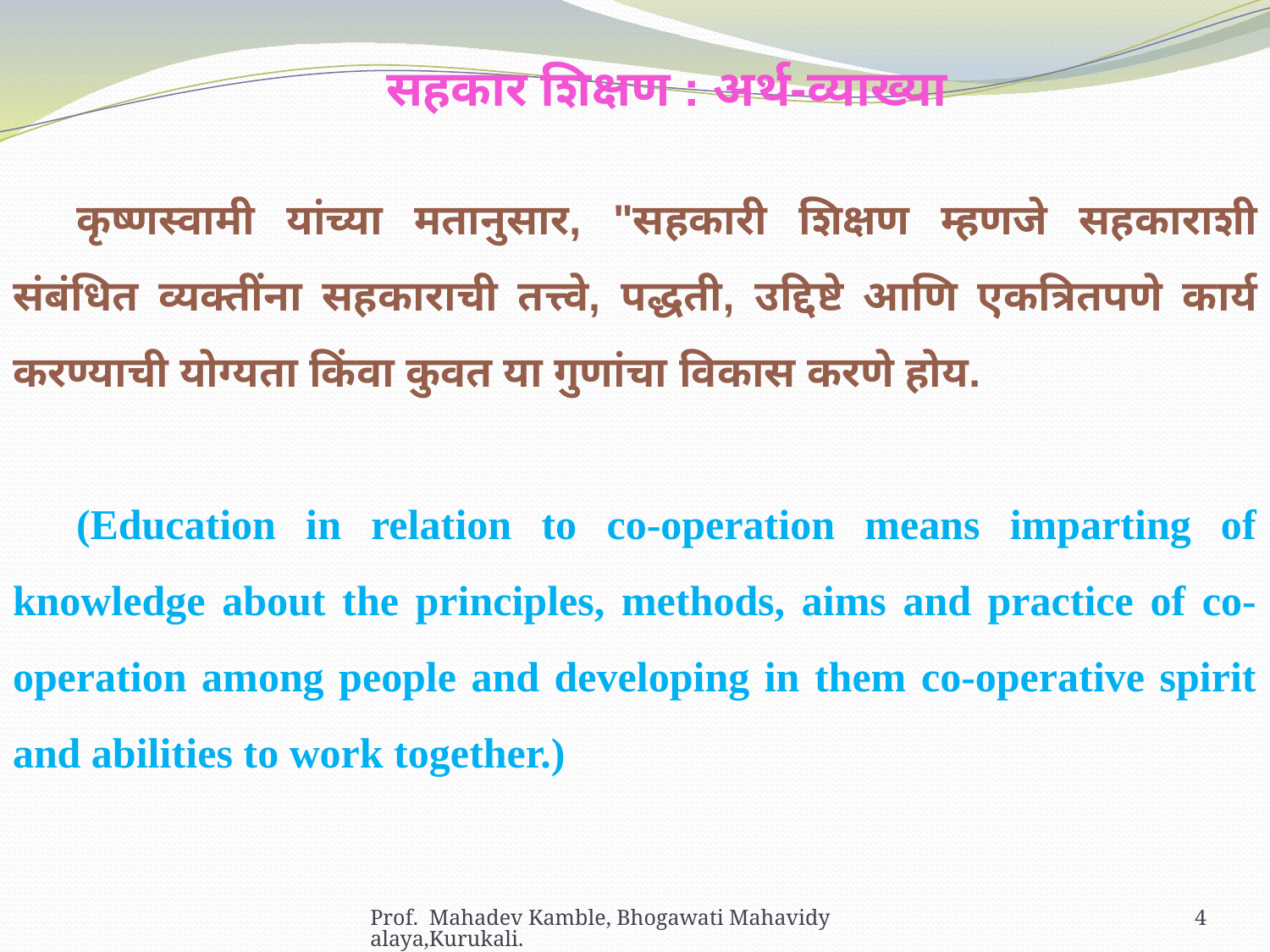

सहकार शिक्षण : अर्थ-व्याख्या

कृष्णस्वामी यांच्या मतानुसार, "सहकारी शिक्षण म्हणजे सहकाराशी संबंधित व्यक्तींना सहकाराची तत्त्वे, पद्धती, उद्दिष्टे आणि एकत्रितपणे कार्य करण्याची योग्यता किंवा कुवत या गुणांचा विकास करणे होय.

(Education in relation to co-operation means imparting of knowledge about the principles, methods, aims and practice of co-operation among people and developing in them co-operative spirit and abilities to work together.)
Prof.  Mahadev Kamble, Bhogawati Mahavidyalaya,Kurukali.
4